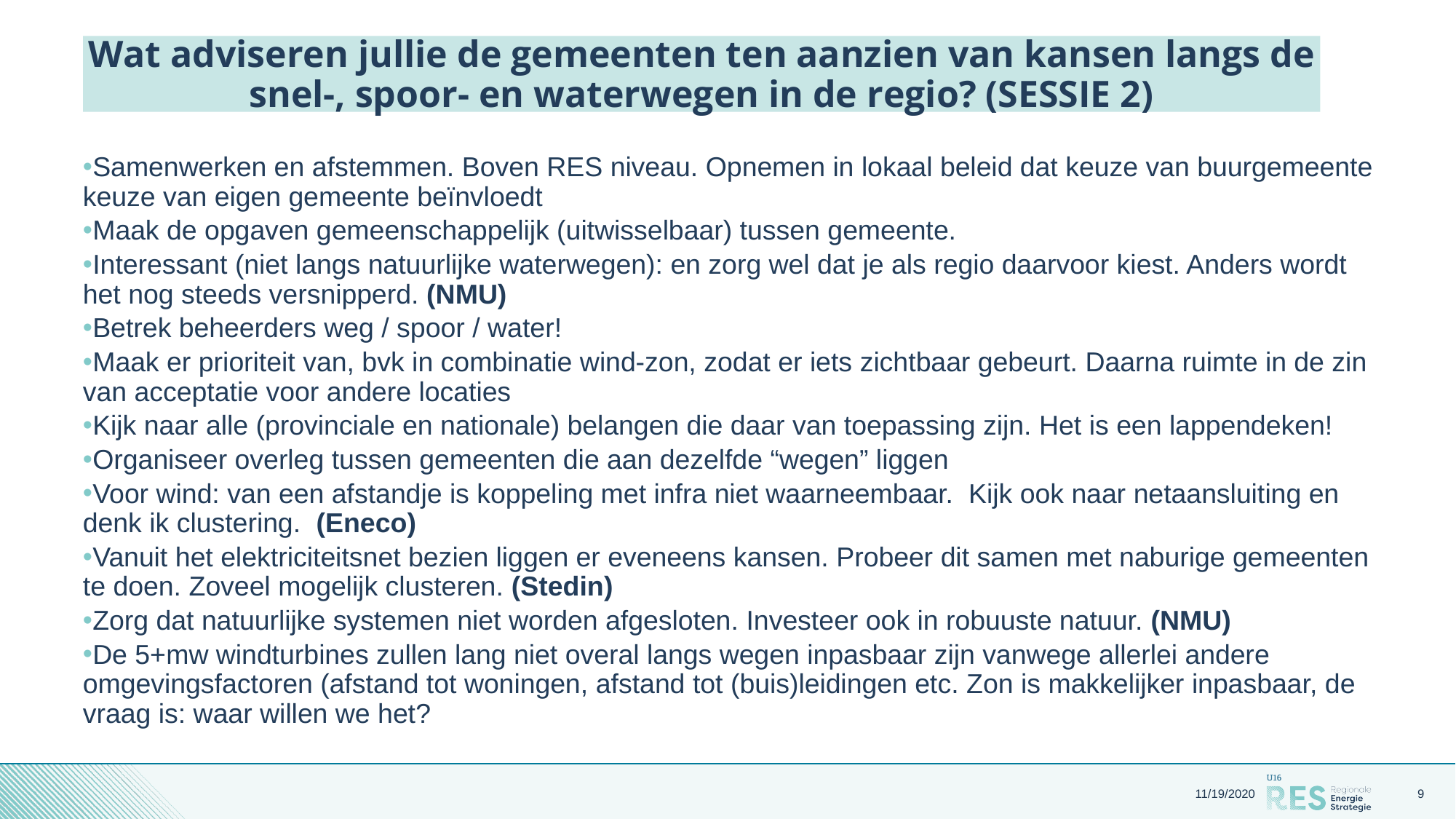

# Wat adviseren jullie de gemeenten ten aanzien van kansen langs de snel-, spoor- en waterwegen in de regio? (SESSIE 2)
Samenwerken en afstemmen. Boven RES niveau. Opnemen in lokaal beleid dat keuze van buurgemeente keuze van eigen gemeente beïnvloedt
Maak de opgaven gemeenschappelijk (uitwisselbaar) tussen gemeente.
Interessant (niet langs natuurlijke waterwegen): en zorg wel dat je als regio daarvoor kiest. Anders wordt het nog steeds versnipperd. (NMU)
Betrek beheerders weg / spoor / water!
Maak er prioriteit van, bvk in combinatie wind-zon, zodat er iets zichtbaar gebeurt. Daarna ruimte in de zin van acceptatie voor andere locaties
Kijk naar alle (provinciale en nationale) belangen die daar van toepassing zijn. Het is een lappendeken!
Organiseer overleg tussen gemeenten die aan dezelfde “wegen” liggen
Voor wind: van een afstandje is koppeling met infra niet waarneembaar.  Kijk ook naar netaansluiting en denk ik clustering.  (Eneco)
Vanuit het elektriciteitsnet bezien liggen er eveneens kansen. Probeer dit samen met naburige gemeenten te doen. Zoveel mogelijk clusteren. (Stedin)
Zorg dat natuurlijke systemen niet worden afgesloten. Investeer ook in robuuste natuur. (NMU)
De 5+mw windturbines zullen lang niet overal langs wegen inpasbaar zijn vanwege allerlei andere omgevingsfactoren (afstand tot woningen, afstand tot (buis)leidingen etc. Zon is makkelijker inpasbaar, de vraag is: waar willen we het?

11/19/2020
9